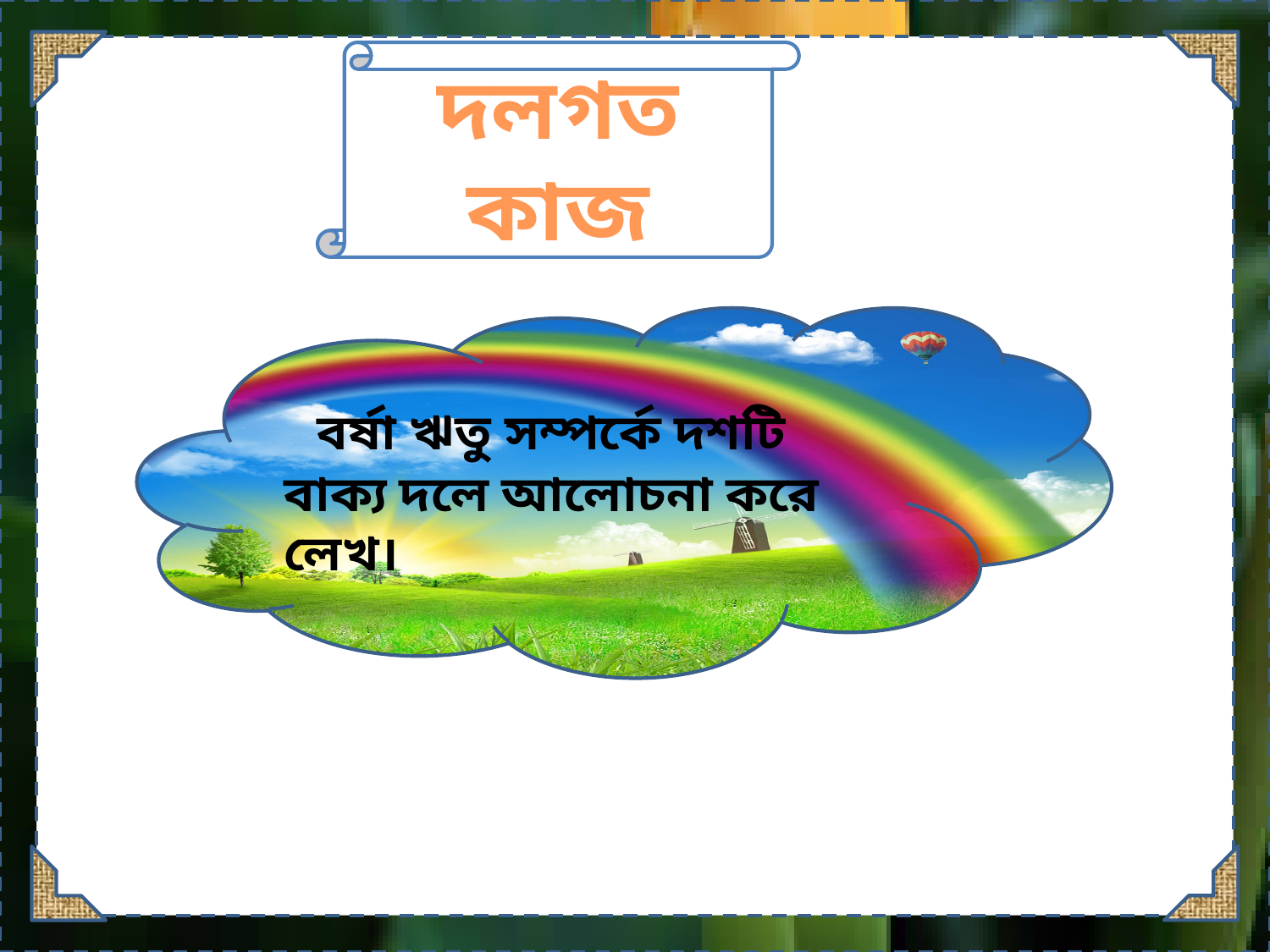

দলগত কাজ
  বর্ষা ঋতু সম্পর্কে দশটি বাক্য দলে আলোচনা করে লেখ।